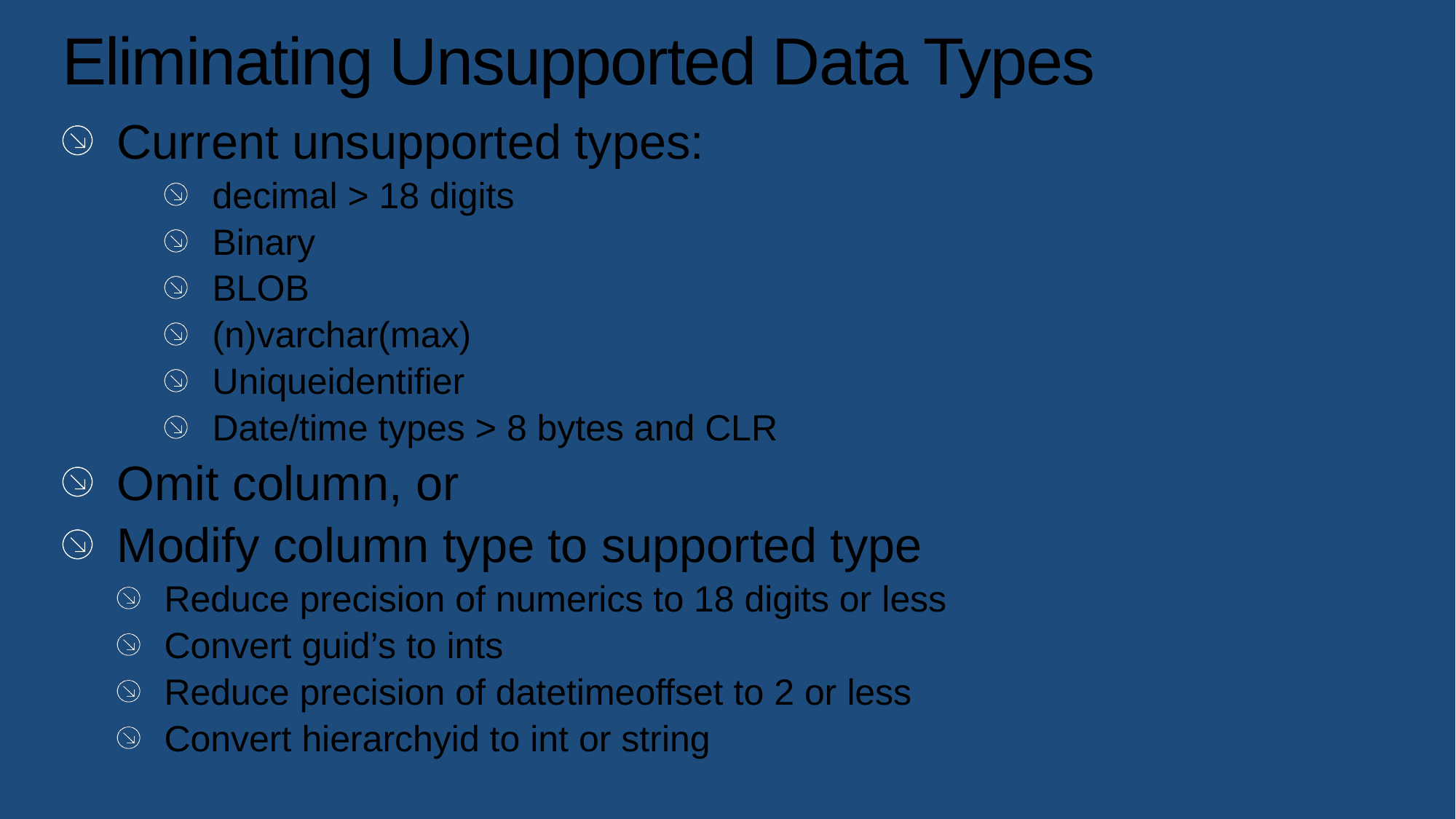

# Eliminating Unsupported Data Types
Current unsupported types:
decimal > 18 digits
Binary
BLOB
(n)varchar(max)
Uniqueidentifier
Date/time types > 8 bytes and CLR
Omit column, or
Modify column type to supported type
Reduce precision of numerics to 18 digits or less
Convert guid’s to ints
Reduce precision of datetimeoffset to 2 or less
Convert hierarchyid to int or string